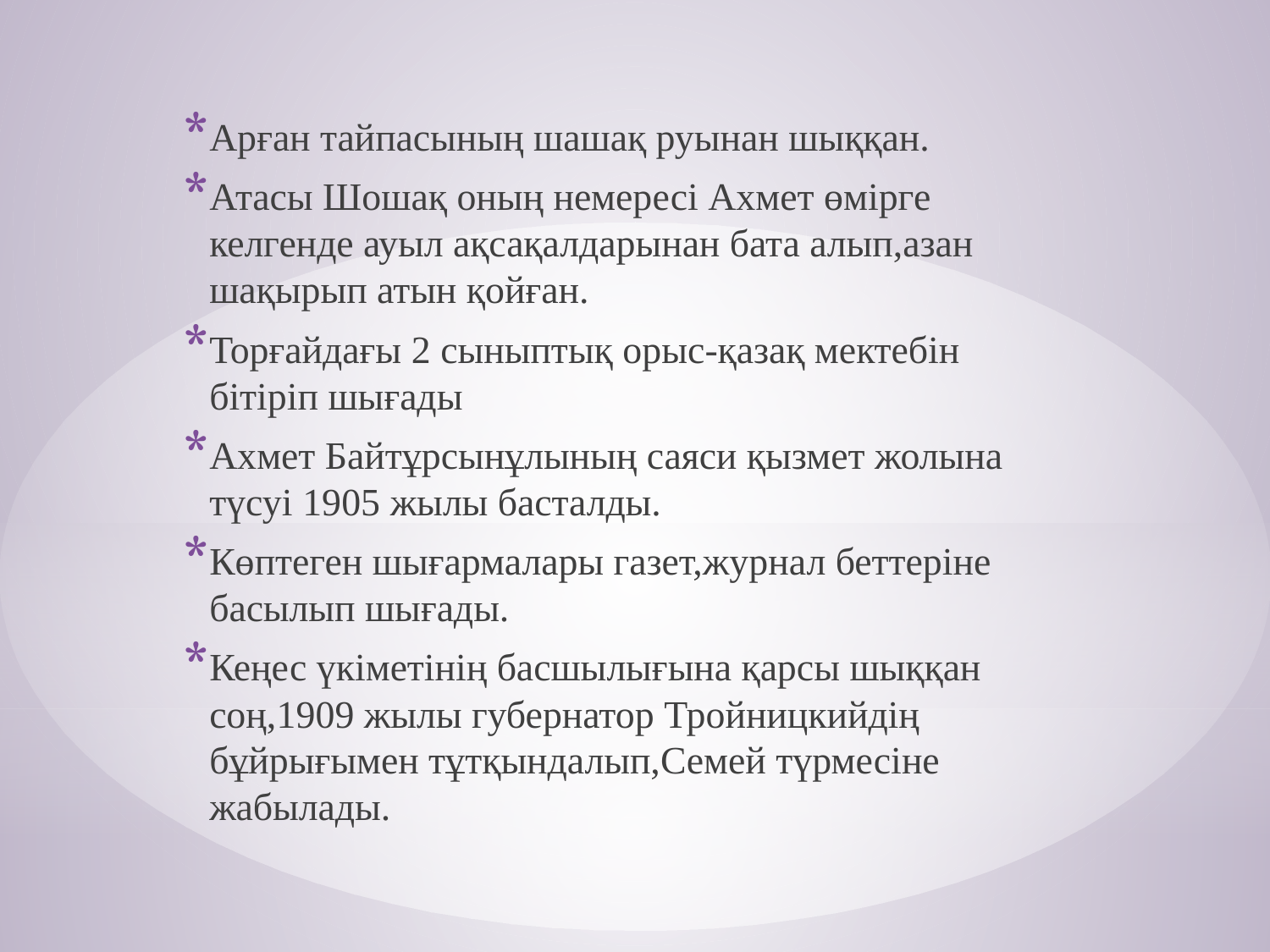

Арған тайпасының шашақ руынан шыққан.
Атасы Шошақ оның немересі Ахмет өмірге келгенде ауыл ақсақалдарынан бата алып,азан шақырып атын қойған.
Торғайдағы 2 сыныптық орыс-қазақ мектебін бітіріп шығады
Ахмет Байтұрсынұлының саяси қызмет жолына түсуі 1905 жылы басталды.
Көптеген шығармалары газет,журнал беттеріне басылып шығады.
Кеңес үкіметінің басшылығына қарсы шыққан соң,1909 жылы губернатор Тройницкийдің бұйрығымен тұтқындалып,Семей түрмесіне жабылады.